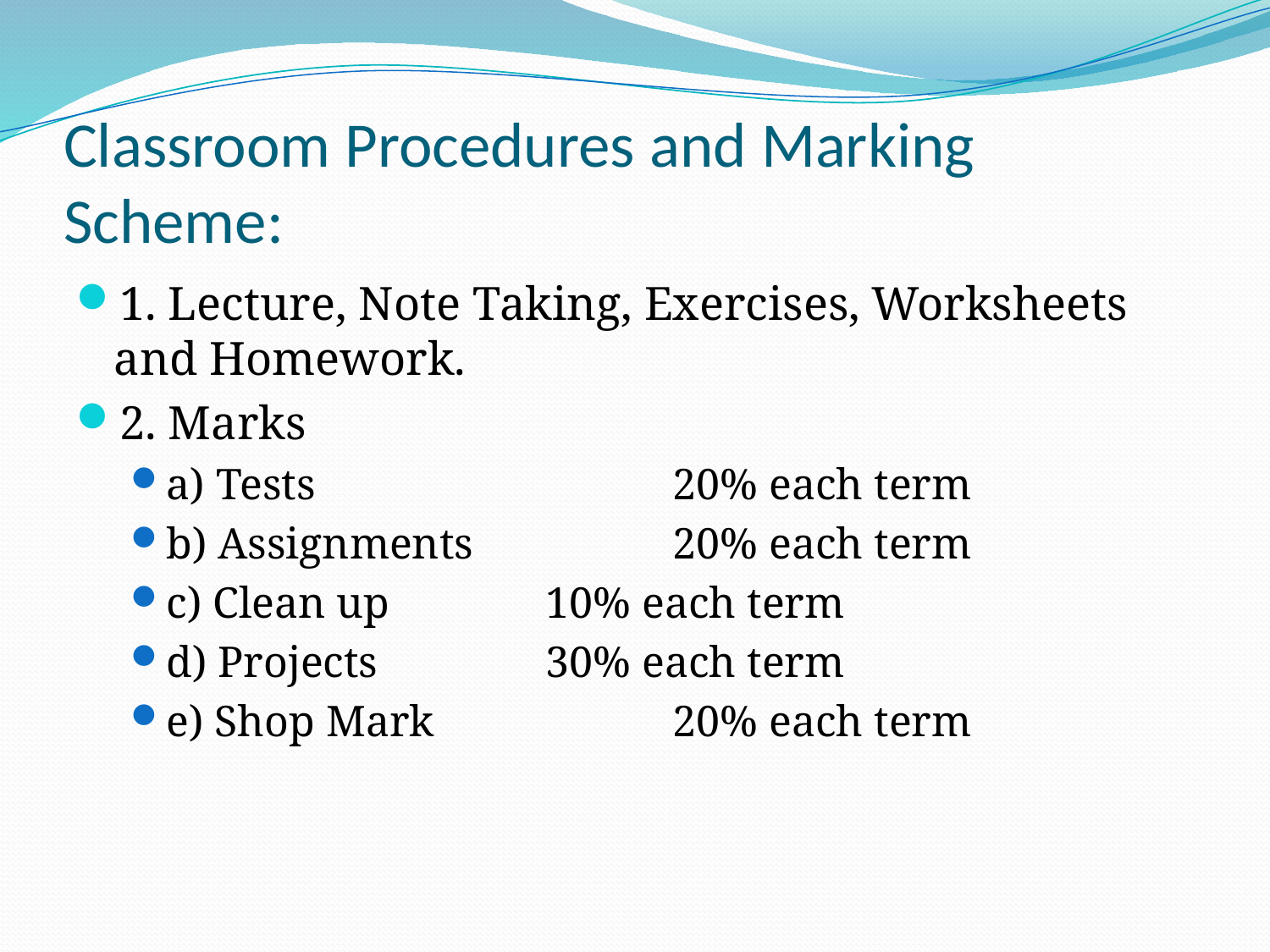

# Classroom Procedures and Marking Scheme:
1. Lecture, Note Taking, Exercises, Worksheets and Homework.
2. Marks
a) Tests			20% each term
b) Assignments		20% each term
c) Clean up 		10% each term
d) Projects 		30% each term
e) Shop Mark		20% each term